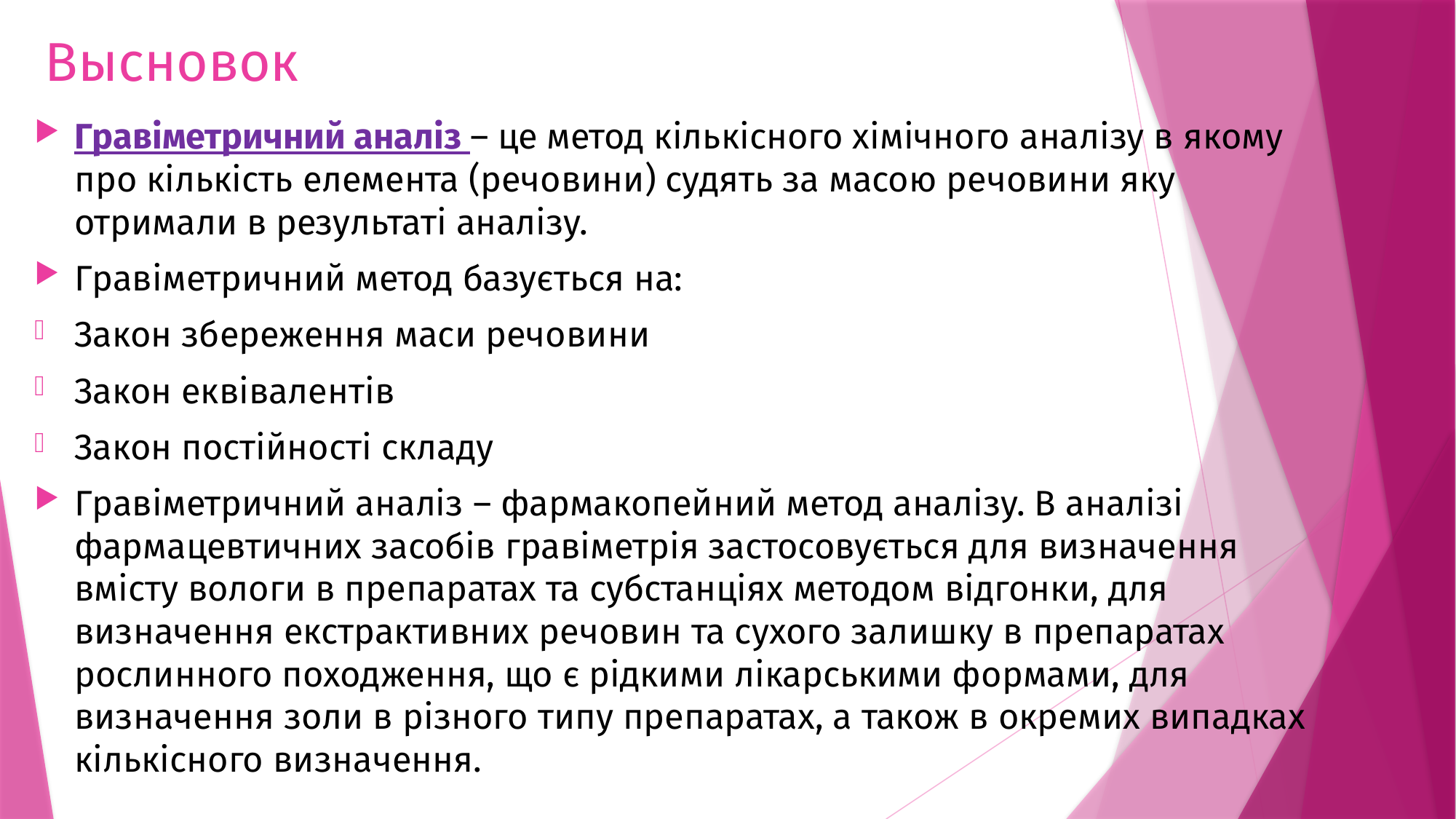

# Высновок
Гравіметричний аналіз – це метод кількісного хімічного аналізу в якому про кількість елемента (речовини) судять за масою речовини яку отримали в результаті аналізу.
Гравіметричний метод базується на:
Закон збереження маси речовини
Закон еквівалентів
Закон постійності складу
Гравіметричний аналіз – фармакопейний метод аналізу. В аналізі фармацевтичних засобів гравіметрія застосовується для визначення вмісту вологи в препаратах та субстанціях методом відгонки, для визначення екстрактивних речовин та сухого залишку в препаратах рослинного походження, що є рідкими лікарськими формами, для визначення золи в різного типу препаратах, а також в окремих випадках кількісного визначення.